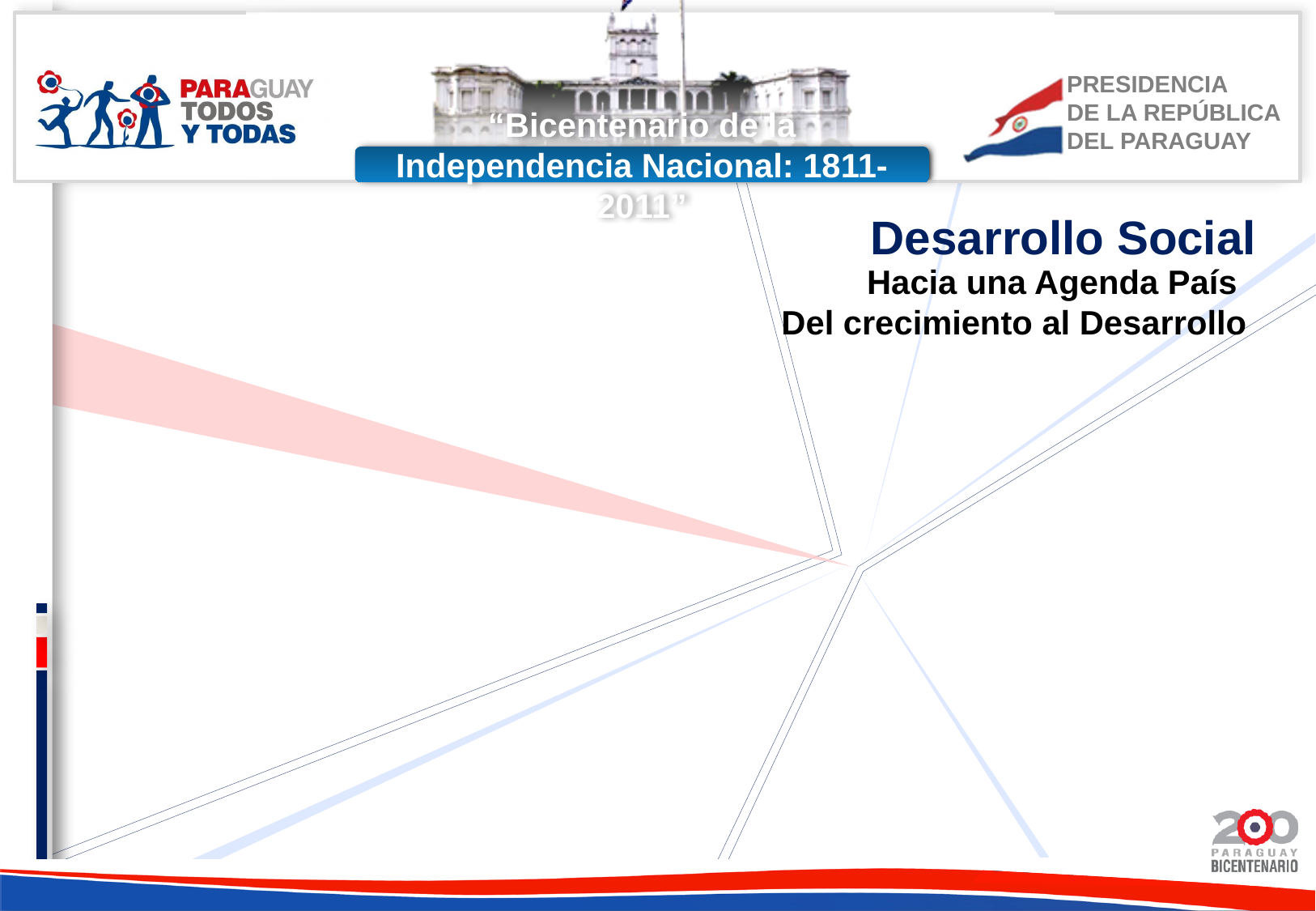

# Desarrollo Social
Hacia una Agenda País
Del crecimiento al Desarrollo